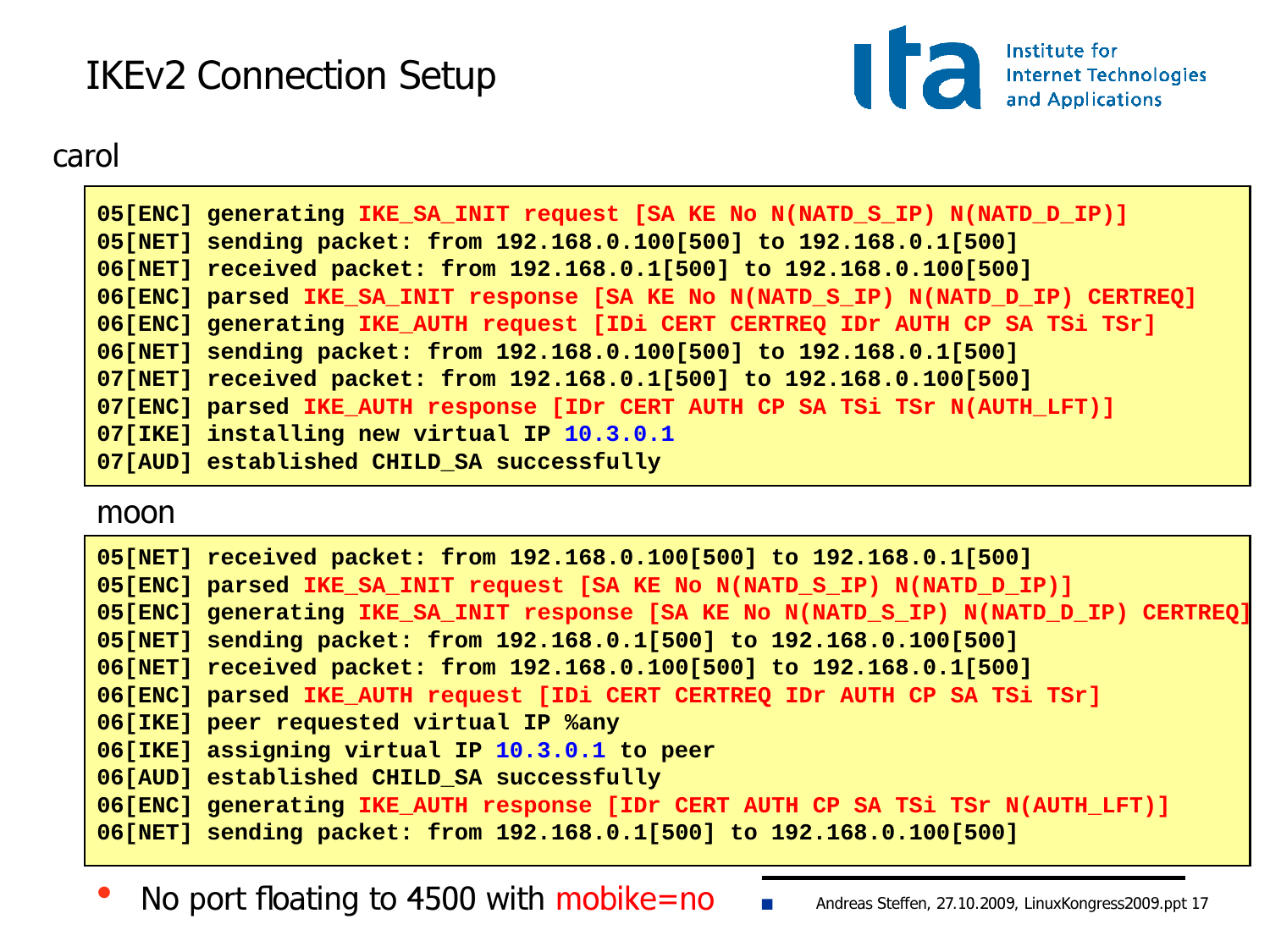

# IKEv2 Connection Setup
carol
05[ENC] generating IKE_SA_INIT request [SA KE No N(NATD_S_IP) N(NATD_D_IP)]
05[NET] sending packet: from 192.168.0.100[500] to 192.168.0.1[500]
06[NET] received packet: from 192.168.0.1[500] to 192.168.0.100[500]
06[ENC] parsed IKE_SA_INIT response [SA KE No N(NATD_S_IP) N(NATD_D_IP) CERTREQ]
06[ENC] generating IKE_AUTH request [IDi CERT CERTREQ IDr AUTH CP SA TSi TSr]
06[NET] sending packet: from 192.168.0.100[500] to 192.168.0.1[500]
07[NET] received packet: from 192.168.0.1[500] to 192.168.0.100[500]
07[ENC] parsed IKE_AUTH response [IDr CERT AUTH CP SA TSi TSr N(AUTH_LFT)]
07[IKE] installing new virtual IP 10.3.0.1
07[AUD] established CHILD_SA successfully
moon

05[NET] received packet: from 192.168.0.100[500] to 192.168.0.1[500]
05[ENC] parsed IKE_SA_INIT request [SA KE No N(NATD_S_IP) N(NATD_D_IP)]
05[ENC] generating IKE_SA_INIT response [SA KE No N(NATD_S_IP) N(NATD_D_IP) CERTREQ]
05[NET] sending packet: from 192.168.0.1[500] to 192.168.0.100[500]
06[NET] received packet: from 192.168.0.100[500] to 192.168.0.1[500]
06[ENC] parsed IKE_AUTH request [IDi CERT CERTREQ IDr AUTH CP SA TSi TSr]
06[IKE] peer requested virtual IP %any
06[IKE] assigning virtual IP 10.3.0.1 to peer
06[AUD] established CHILD_SA successfully
06[ENC] generating IKE_AUTH response [IDr CERT AUTH CP SA TSi TSr N(AUTH_LFT)]
06[NET] sending packet: from 192.168.0.1[500] to 192.168.0.100[500]

No port floating to 4500 with mobike=no